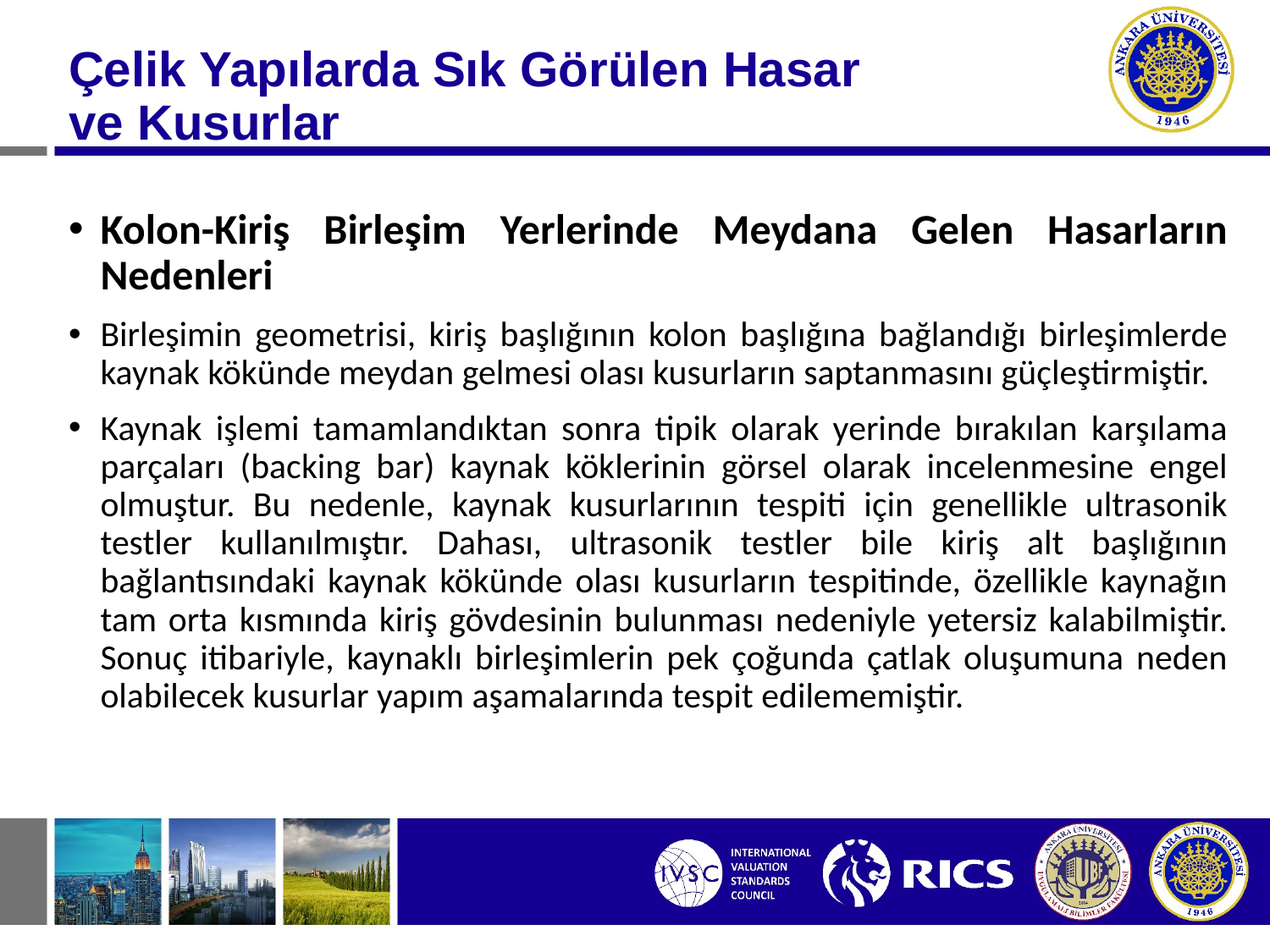

# Çelik Yapılarda Sık Görülen Hasar ve Kusurlar
Kolon-Kiriş Birleşim Yerlerinde Meydana Gelen Hasarların Nedenleri
Birleşimin geometrisi, kiriş başlığının kolon başlığına bağlandığı birleşimlerde kaynak kökünde meydan gelmesi olası kusurların saptanmasını güçleştirmiştir.
Kaynak işlemi tamamlandıktan sonra tipik olarak yerinde bırakılan karşılama parçaları (backing bar) kaynak köklerinin görsel olarak incelenmesine engel olmuştur. Bu nedenle, kaynak kusurlarının tespiti için genellikle ultrasonik testler kullanılmıştır. Dahası, ultrasonik testler bile kiriş alt başlığının bağlantısındaki kaynak kökünde olası kusurların tespitinde, özellikle kaynağın tam orta kısmında kiriş gövdesinin bulunması nedeniyle yetersiz kalabilmiştir. Sonuç itibariyle, kaynaklı birleşimlerin pek çoğunda çatlak oluşumuna neden olabilecek kusurlar yapım aşamalarında tespit edilememiştir.